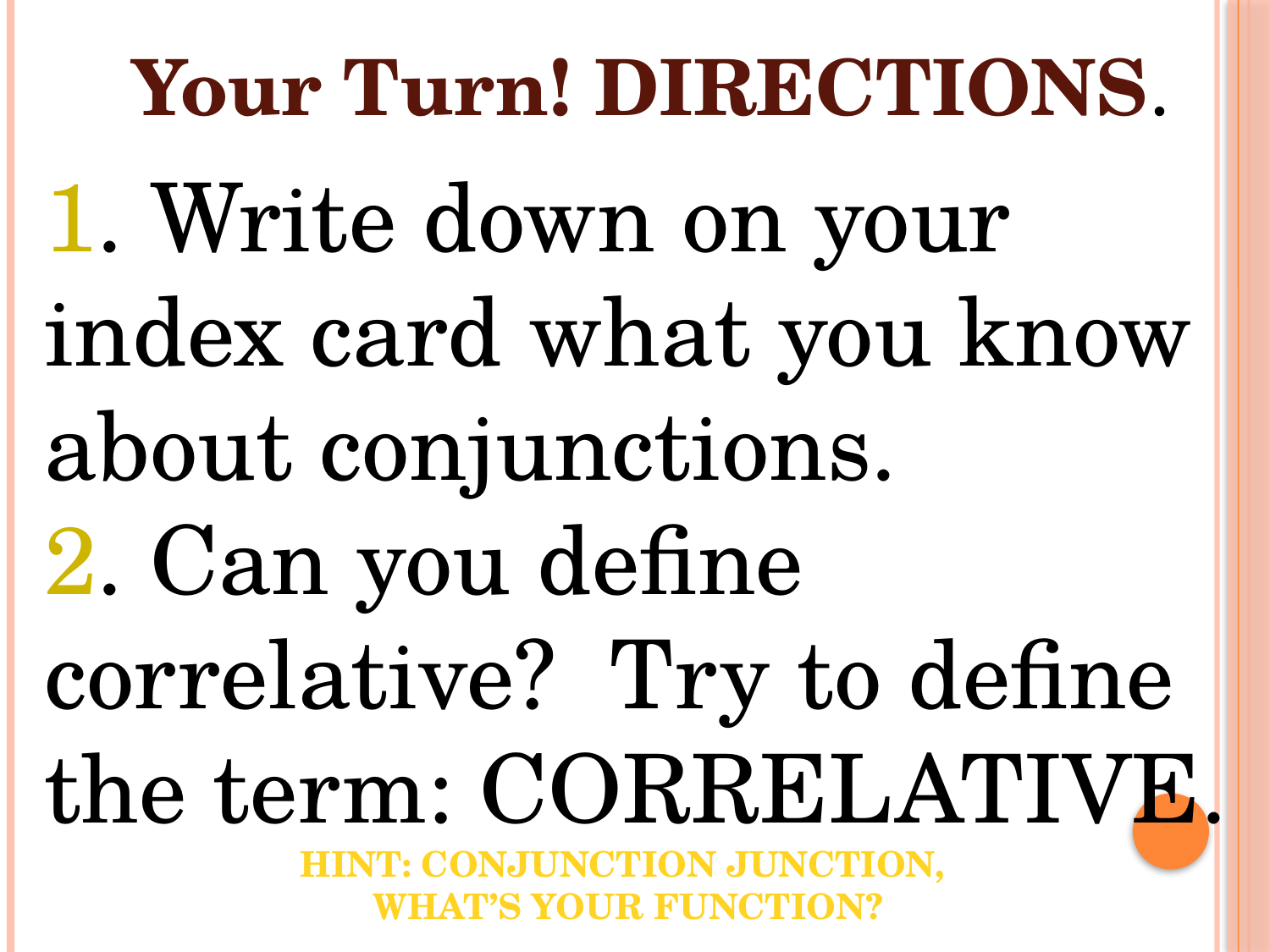

Your Turn! DIRECTIONS.

1. Write down on your index card what you know about conjunctions.
2. Can you define correlative?  Try to define the term: CORRELATIVE.

Hint: conjunction junction,
what’s your function?